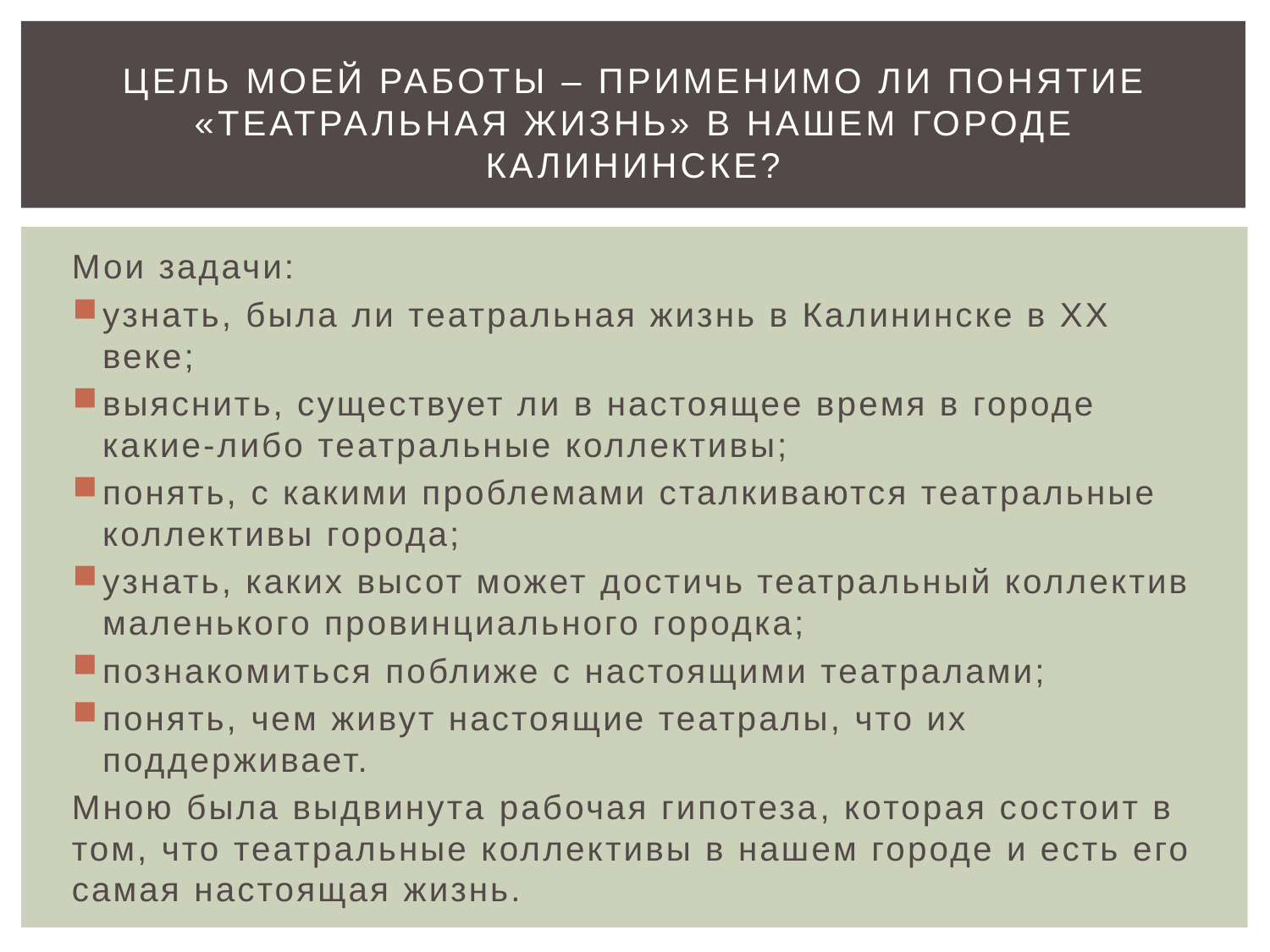

# Цель моей работы – применимо ли понятие «театральная жизнь» в нашем городе Калининске?
Мои задачи:
узнать, была ли театральная жизнь в Калининске в ХХ веке;
выяснить, существует ли в настоящее время в городе какие-либо театральные коллективы;
понять, с какими проблемами сталкиваются театральные коллективы города;
узнать, каких высот может достичь театральный коллектив маленького провинциального городка;
познакомиться поближе с настоящими театралами;
понять, чем живут настоящие театралы, что их поддерживает.
Мною была выдвинута рабочая гипотеза, которая состоит в том, что театральные коллективы в нашем городе и есть его самая настоящая жизнь.